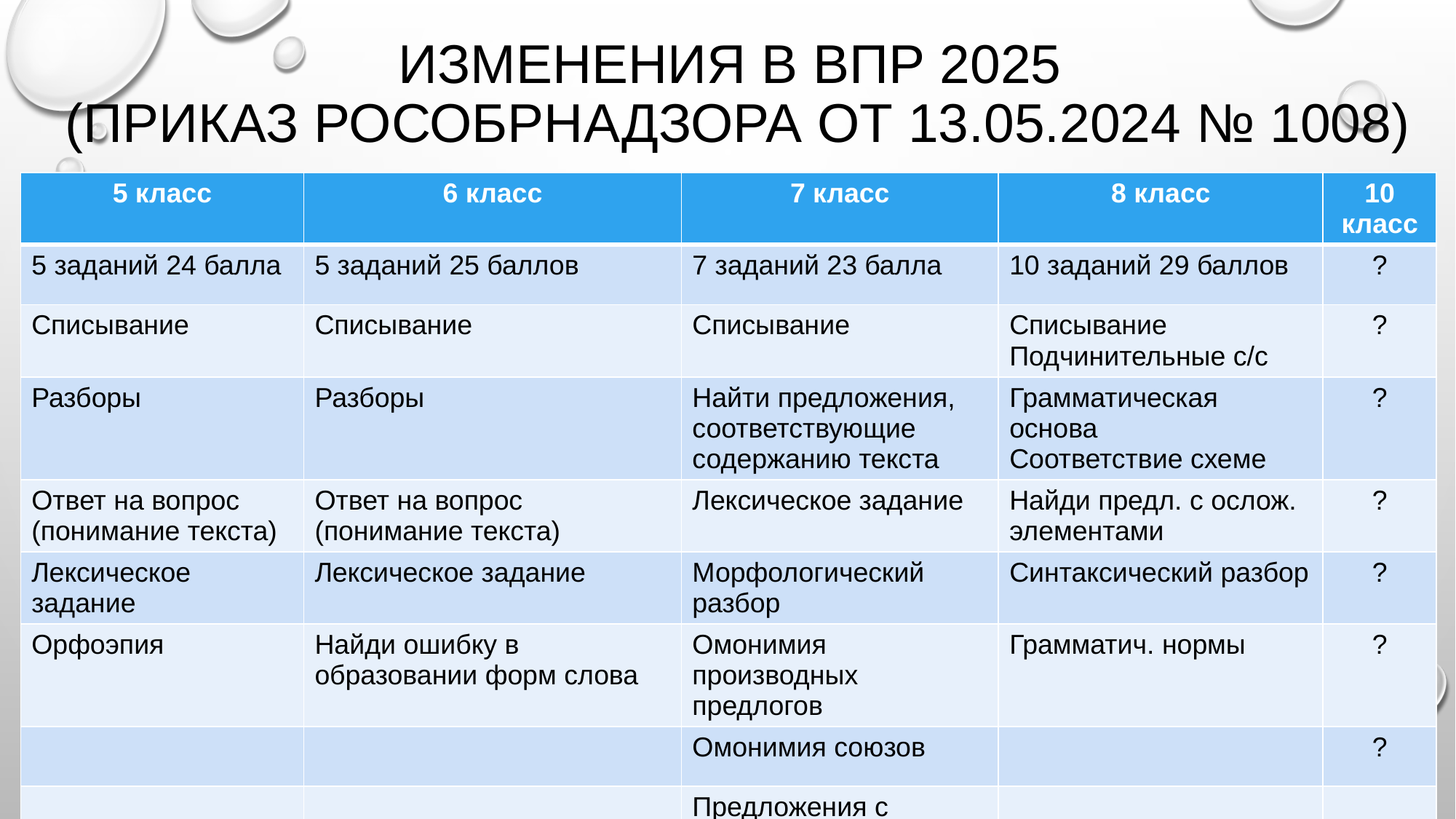

# Изменения в впр 2025 (приказ рособрнадзора от 13.05.2024 № 1008)
| 5 класс | 6 класс | 7 класс | 8 класс | 10 класс |
| --- | --- | --- | --- | --- |
| 5 заданий 24 балла | 5 заданий 25 баллов | 7 заданий 23 балла | 10 заданий 29 баллов | ? |
| Списывание | Списывание | Списывание | Списывание Подчинительные с/с | ? |
| Разборы | Разборы | Найти предложения, соответствующие содержанию текста | Грамматическая основа Соответствие схеме | ? |
| Ответ на вопрос (понимание текста) | Ответ на вопрос (понимание текста) | Лексическое задание | Найди предл. с ослож. элементами | ? |
| Лексическое задание | Лексическое задание | Морфологический разбор | Синтаксический разбор | ? |
| Орфоэпия | Найди ошибку в образовании форм слова | Омонимия производных предлогов | Грамматич. нормы | ? |
|  |  | Омонимия союзов |  | ? |
|  |  | Предложения с осложнением (одна зап.) |  |  |